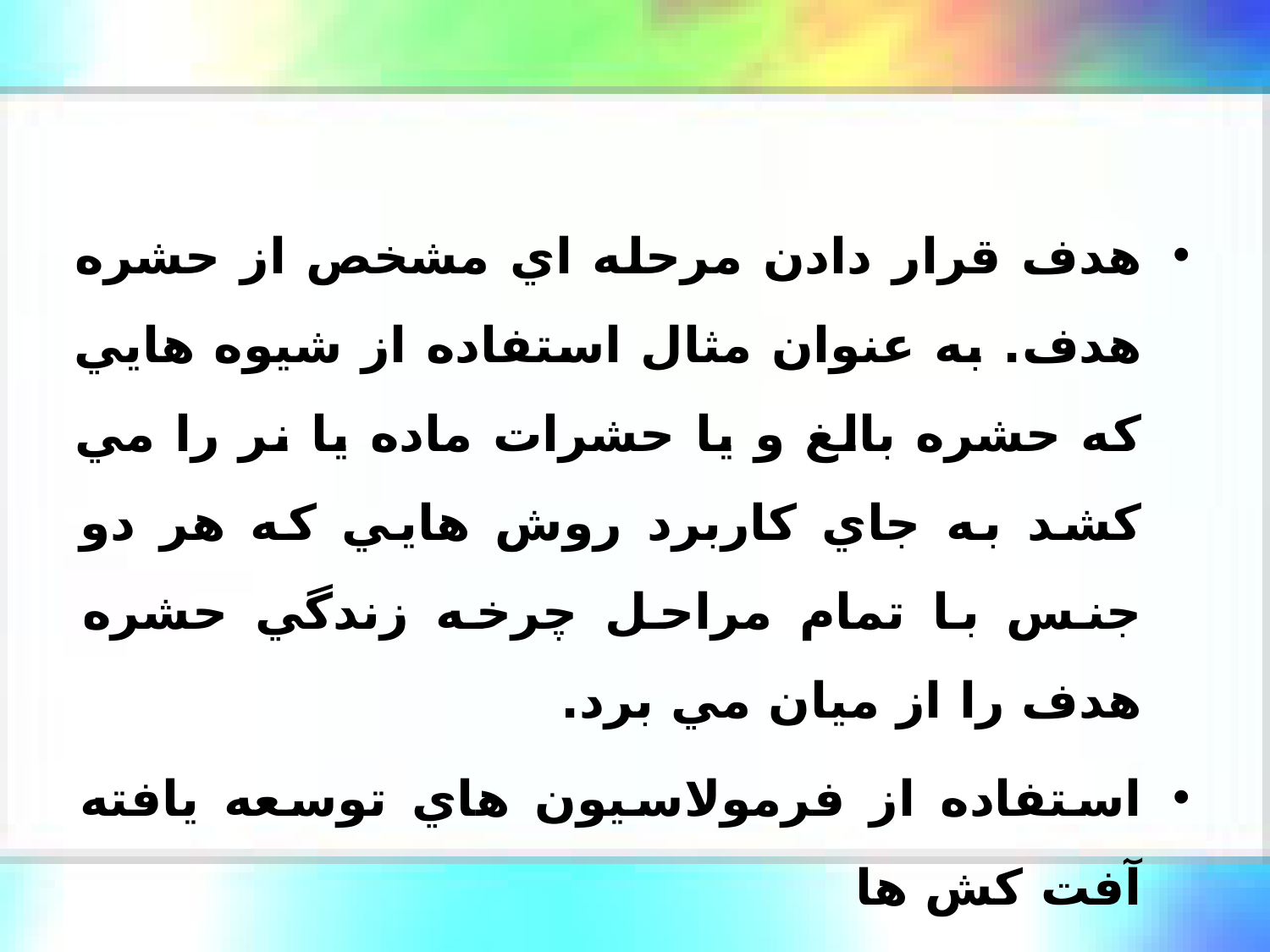

هدف قرار دادن مرحله اي مشخص از حشره هدف. به عنوان مثال استفاده از شيوه هايي كه حشره بالغ و يا حشرات ماده يا نر را مي كشد به جاي كاربرد روش هايي كه هر دو جنس با تمام مراحل چرخه زندگي حشره هدف را از ميان مي برد.
استفاده از فرمولاسيون هاي توسعه يافته آفت كش ها
استفاده از سينرژيستها